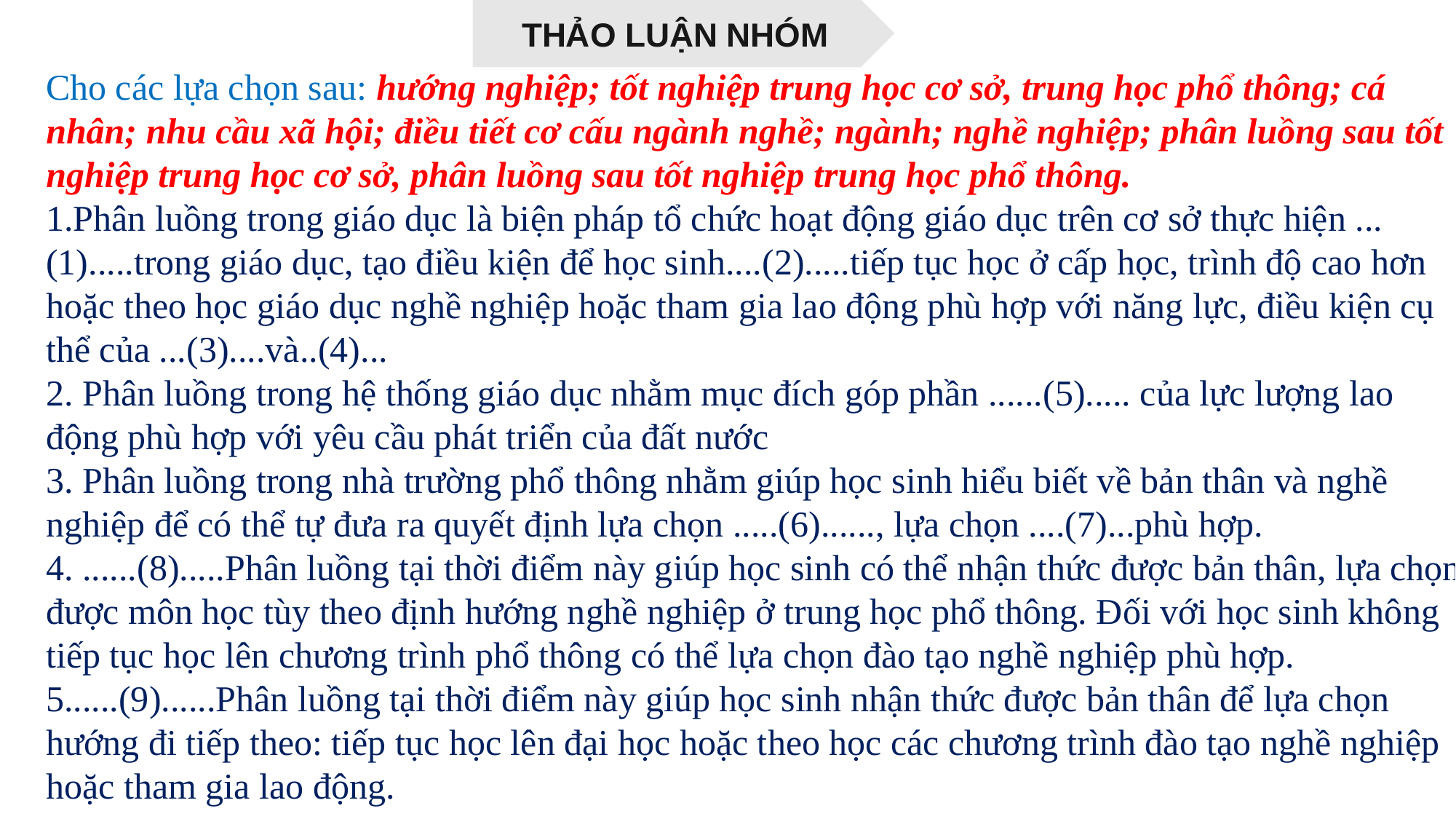

THẢO LUẬN NHÓM
Cho các lựa chọn sau: hướng nghiệp; tốt nghiệp trung học cơ sở, trung học phổ thông; cá nhân; nhu cầu xã hội; điều tiết cơ cấu ngành nghề; ngành; nghề nghiệp; phân luồng sau tốt nghiệp trung học cơ sở, phân luồng sau tốt nghiệp trung học phổ thông.
1.Phân luồng trong giáo dục là biện pháp tổ chức hoạt động giáo dục trên cơ sở thực hiện ...(1).....trong giáo dục, tạo điều kiện để học sinh....(2).....tiếp tục học ở cấp học, trình độ cao hơn hoặc theo học giáo dục nghề nghiệp hoặc tham gia lao động phù hợp với năng lực, điều kiện cụ thể của ...(3)....và..(4)...
2. Phân luồng trong hệ thống giáo dục nhằm mục đích góp phần ......(5)..... của lực lượng lao động phù hợp với yêu cầu phát triển của đất nước
3. Phân luồng trong nhà trường phổ thông nhằm giúp học sinh hiểu biết về bản thân và nghề nghiệp để có thể tự đưa ra quyết định lựa chọn .....(6)......, lựa chọn ....(7)...phù hợp.
4. ......(8).....Phân luồng tại thời điểm này giúp học sinh có thể nhận thức được bản thân, lựa chọn được môn học tùy theo định hướng nghề nghiệp ở trung học phổ thông. Đối với học sinh không tiếp tục học lên chương trình phổ thông có thể lựa chọn đào tạo nghề nghiệp phù hợp.
5......(9)......Phân luồng tại thời điểm này giúp học sinh nhận thức được bản thân để lựa chọn hướng đi tiếp theo: tiếp tục học lên đại học hoặc theo học các chương trình đào tạo nghề nghiệp hoặc tham gia lao động.